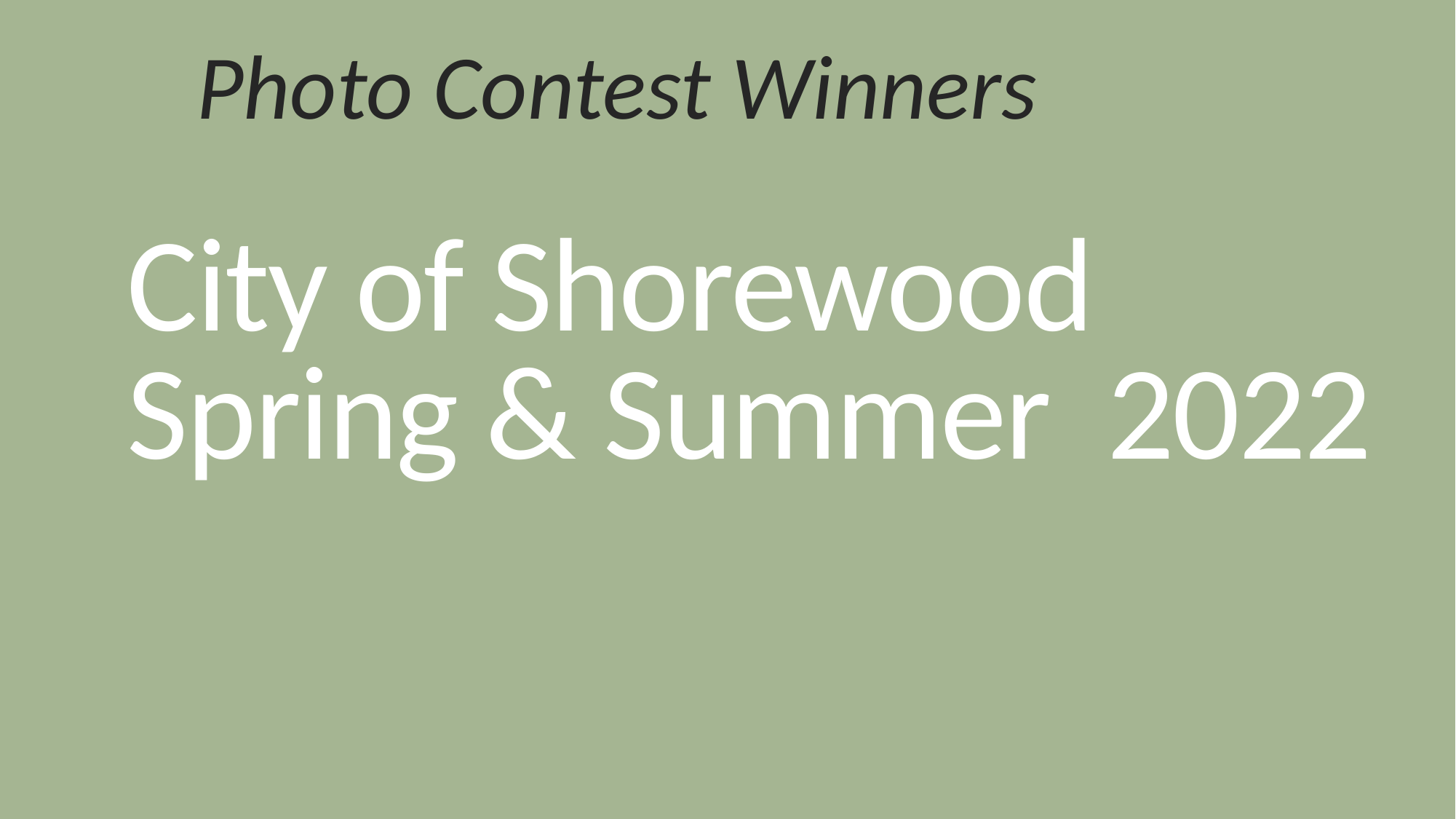

Photo Contest Winners
# City of Shorewood Spring & Summer  2022